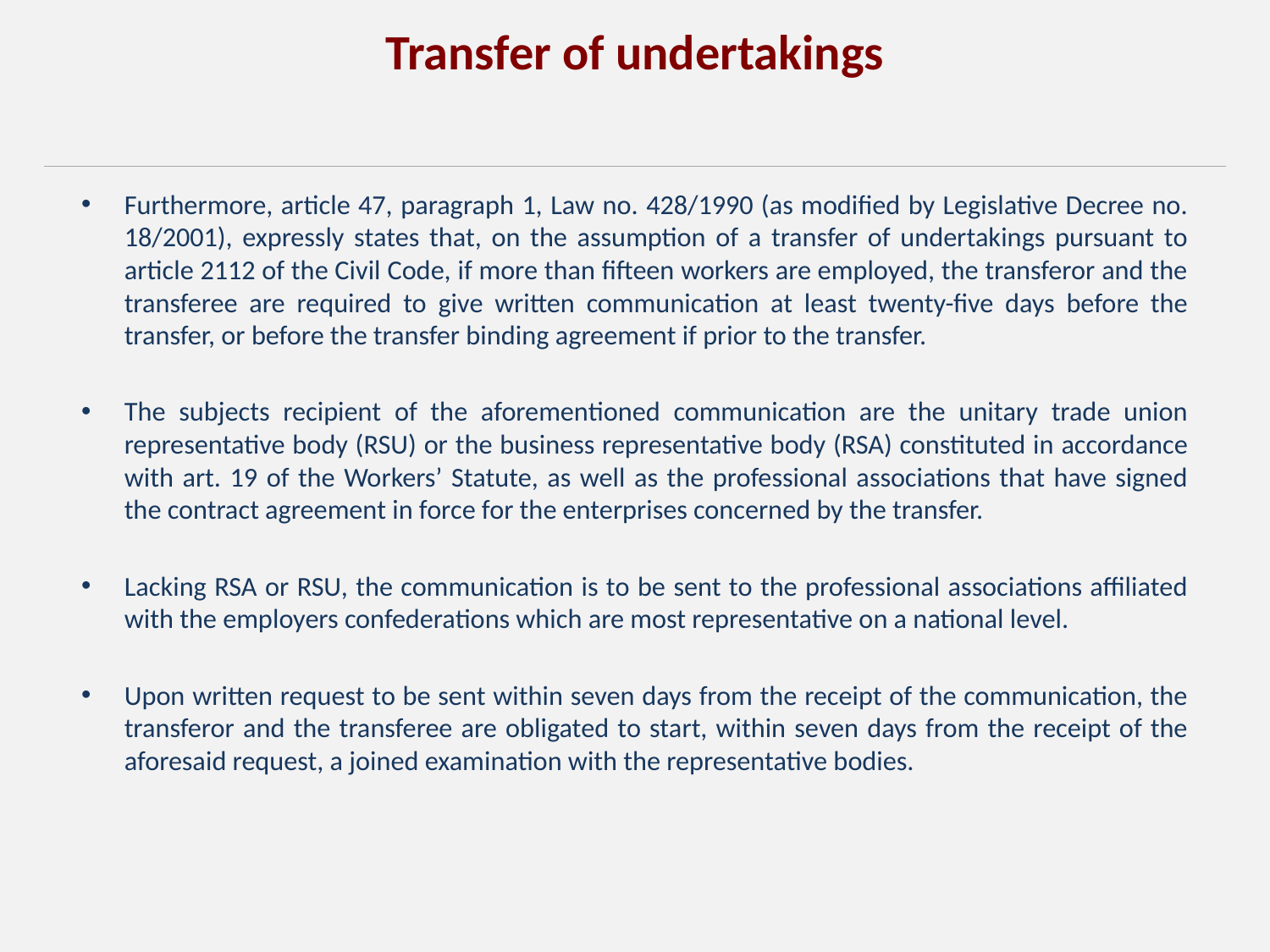

Transfer of undertakings

Furthermore, article 47, paragraph 1, Law no. 428/1990 (as modified by Legislative Decree no. 18/2001), expressly states that, on the assumption of a transfer of undertakings pursuant to article 2112 of the Civil Code, if more than fifteen workers are employed, the transferor and the transferee are required to give written communication at least twenty-five days before the transfer, or before the transfer binding agreement if prior to the transfer.

The subjects recipient of the aforementioned communication are the unitary trade union representative body (RSU) or the business representative body (RSA) constituted in accordance with art. 19 of the Workers’ Statute, as well as the professional associations that have signed the contract agreement in force for the enterprises concerned by the transfer.

Lacking RSA or RSU, the communication is to be sent to the professional associations affiliated with the employers confederations which are most representative on a national level.

Upon written request to be sent within seven days from the receipt of the communication, the transferor and the transferee are obligated to start, within seven days from the receipt of the aforesaid request, a joined examination with the representative bodies.